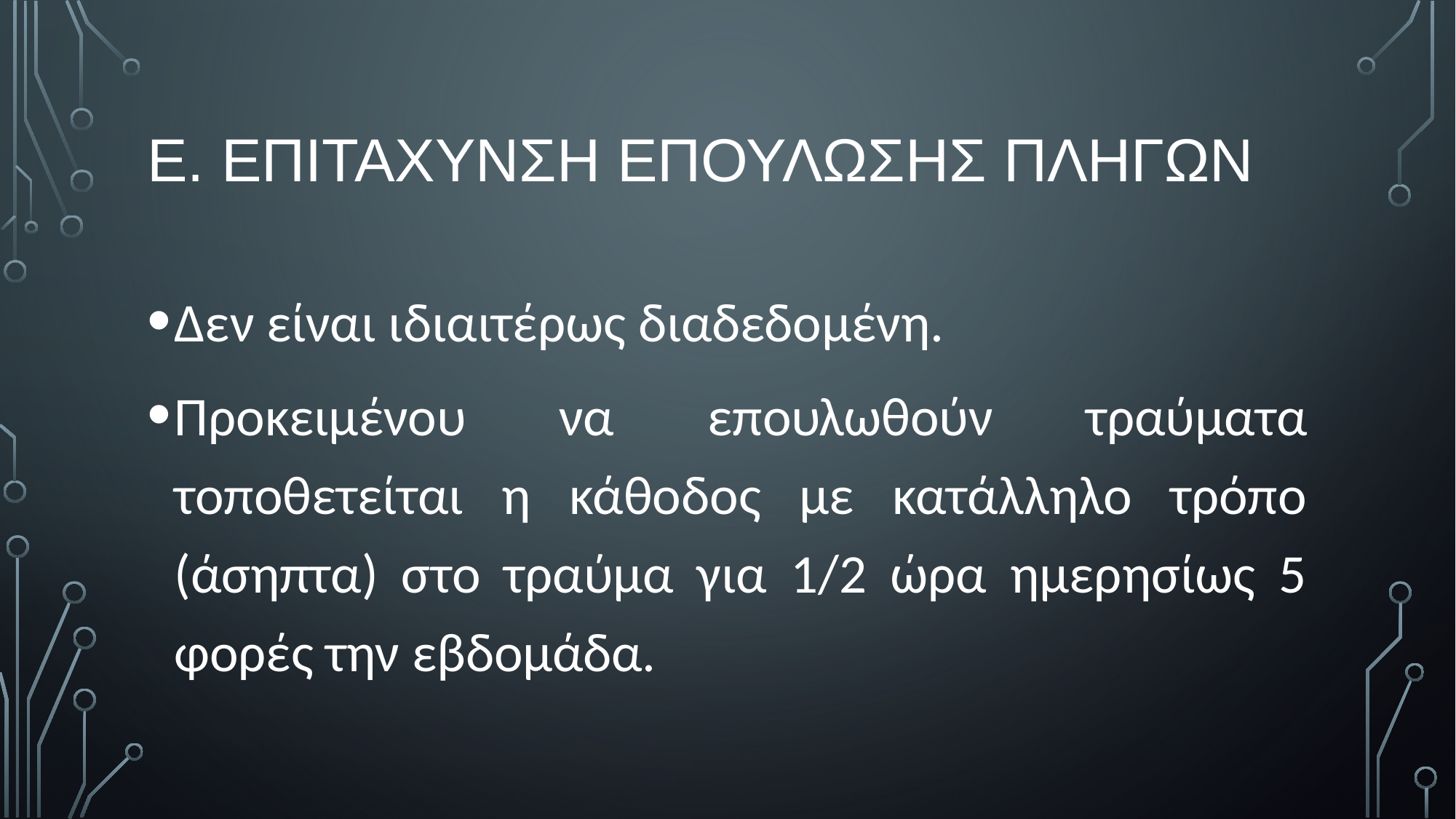

# Ε. ΕΠΙΤΑΧΥΝΣΗ ΕΠΟΥΛΩΣΗΣ ΠΛΗΓΩΝ
Δεν είναι ιδιαιτέρως διαδεδομένη.
Προκειμένου να επουλωθούν τραύματα τοποθετείται η κάθοδος με κατάλληλο τρόπο (άσηπτα) στο τραύμα για 1/2 ώρα ημερησίως 5 φορές την εβδομάδα.